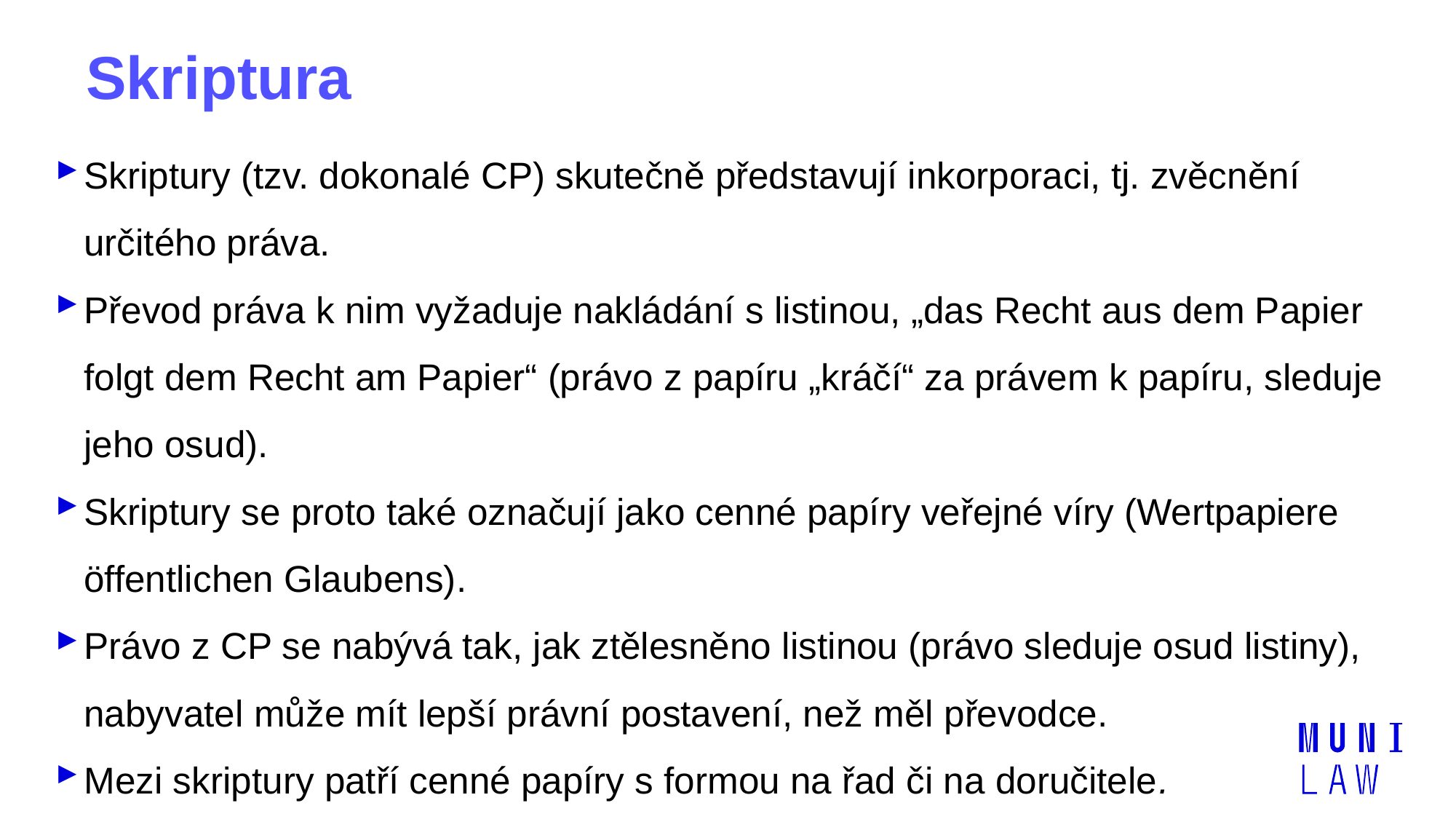

# Skriptura

Skriptury (tzv. dokonalé CP) skutečně představují inkorporaci, tj. zvěcnění určitého práva.
Převod práva k nim vyžaduje nakládání s listinou, „das Recht aus dem Papier folgt dem Recht am Papier“ (právo z papíru „kráčí“ za právem k papíru, sleduje jeho osud).
Skriptury se proto také označují jako cenné papíry veřejné víry (Wertpapiere öffentlichen Glaubens).
Právo z CP se nabývá tak, jak ztělesněno listinou (právo sleduje osud listiny), nabyvatel může mít lepší právní postavení, než měl převodce.
Mezi skriptury patří cenné papíry s formou na řad či na doručitele.